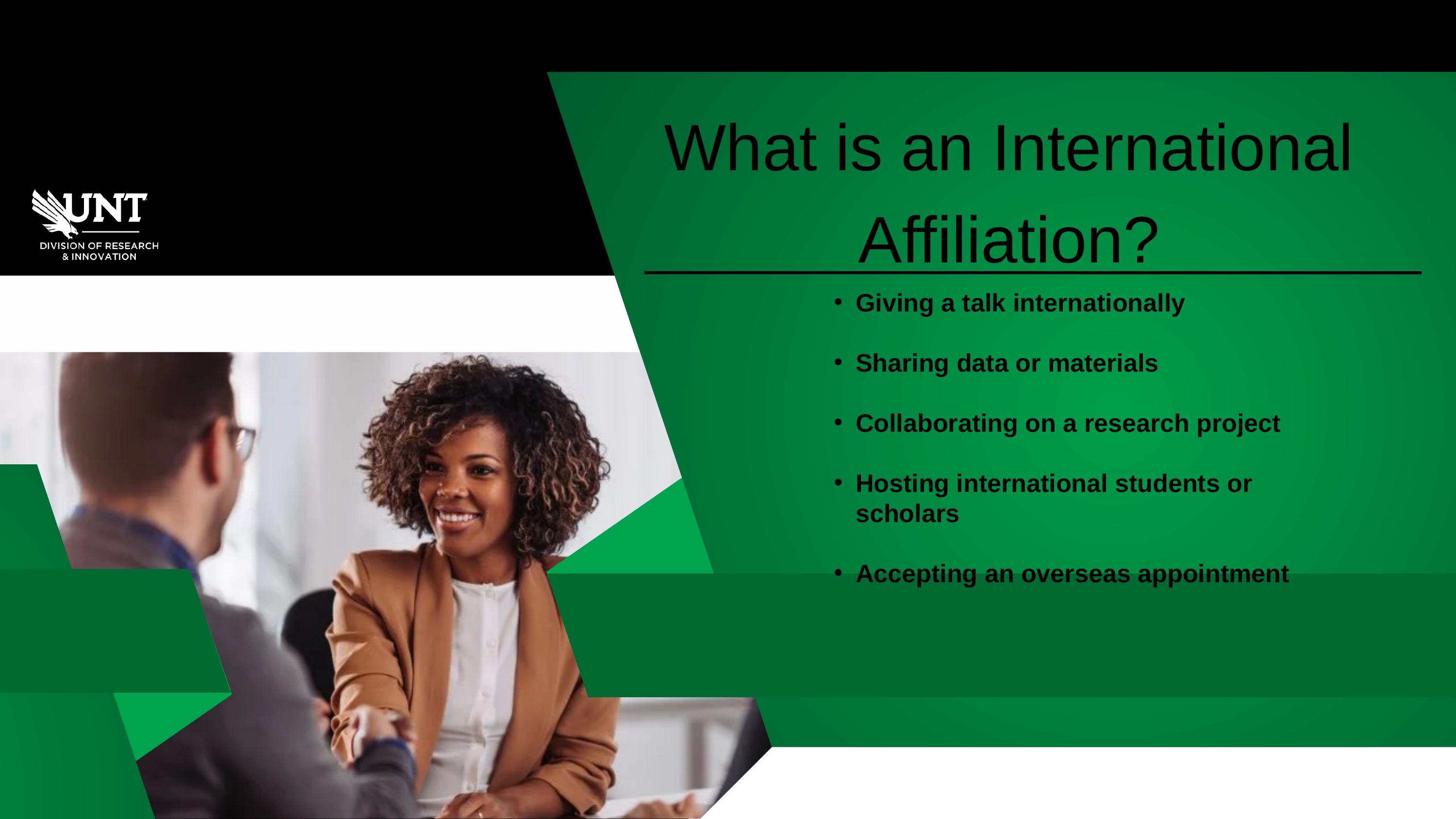

What is an International Affiliation?

Giving a talk internationally

Sharing data or materials

Collaborating on a research project

Hosting international students or scholars

Accepting an overseas appointment